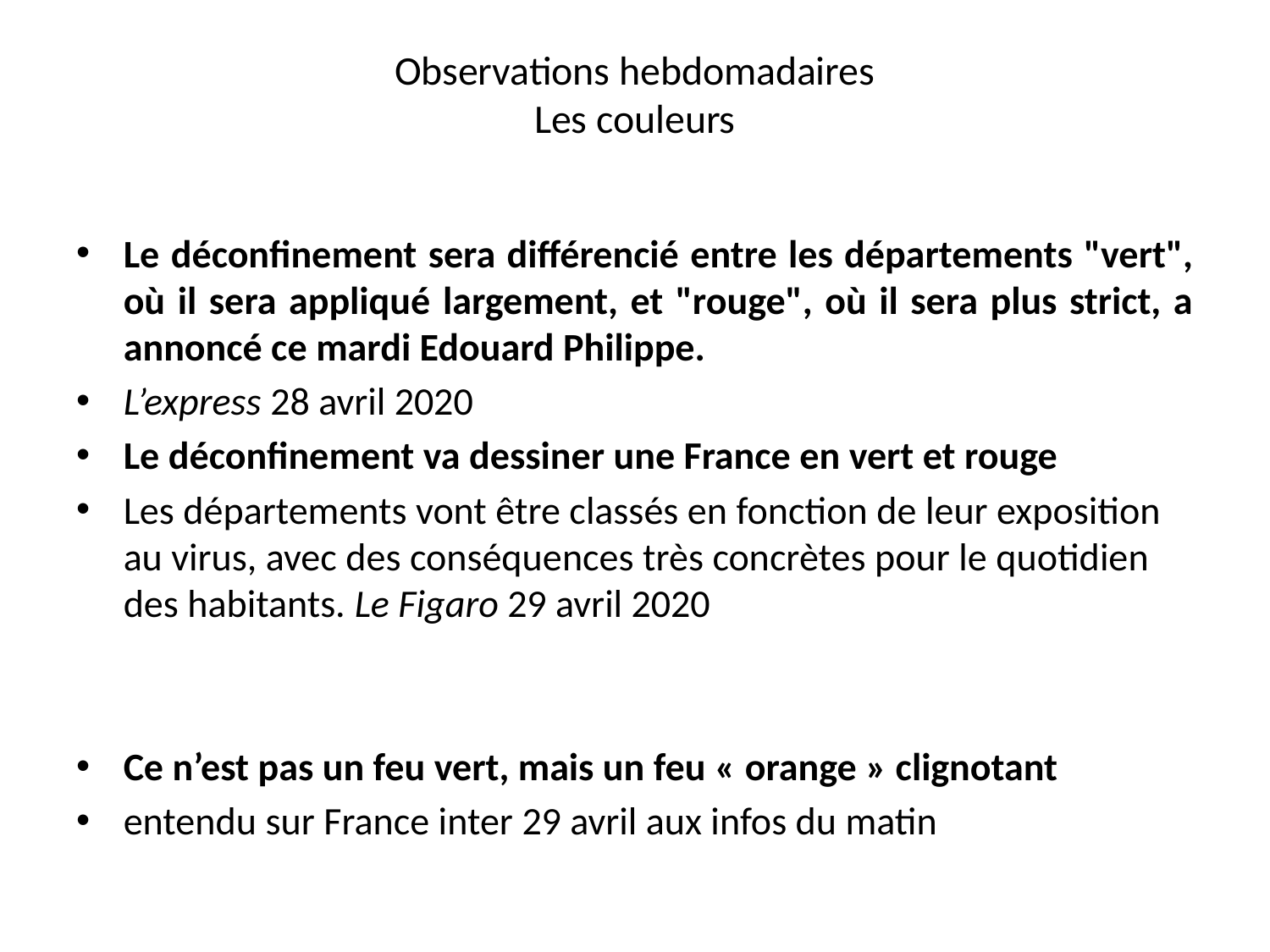

# Observations hebdomadaires Les couleurs
Le déconfinement sera différencié entre les départements "vert", où il sera appliqué largement, et "rouge", où il sera plus strict, a annoncé ce mardi Edouard Philippe.
L’express 28 avril 2020
Le déconfinement va dessiner une France en vert et rouge
Les départements vont être classés en fonction de leur exposition au virus, avec des conséquences très concrètes pour le quotidien des habitants. Le Figaro 29 avril 2020

Ce n’est pas un feu vert, mais un feu « orange » clignotant
entendu sur France inter 29 avril aux infos du matin